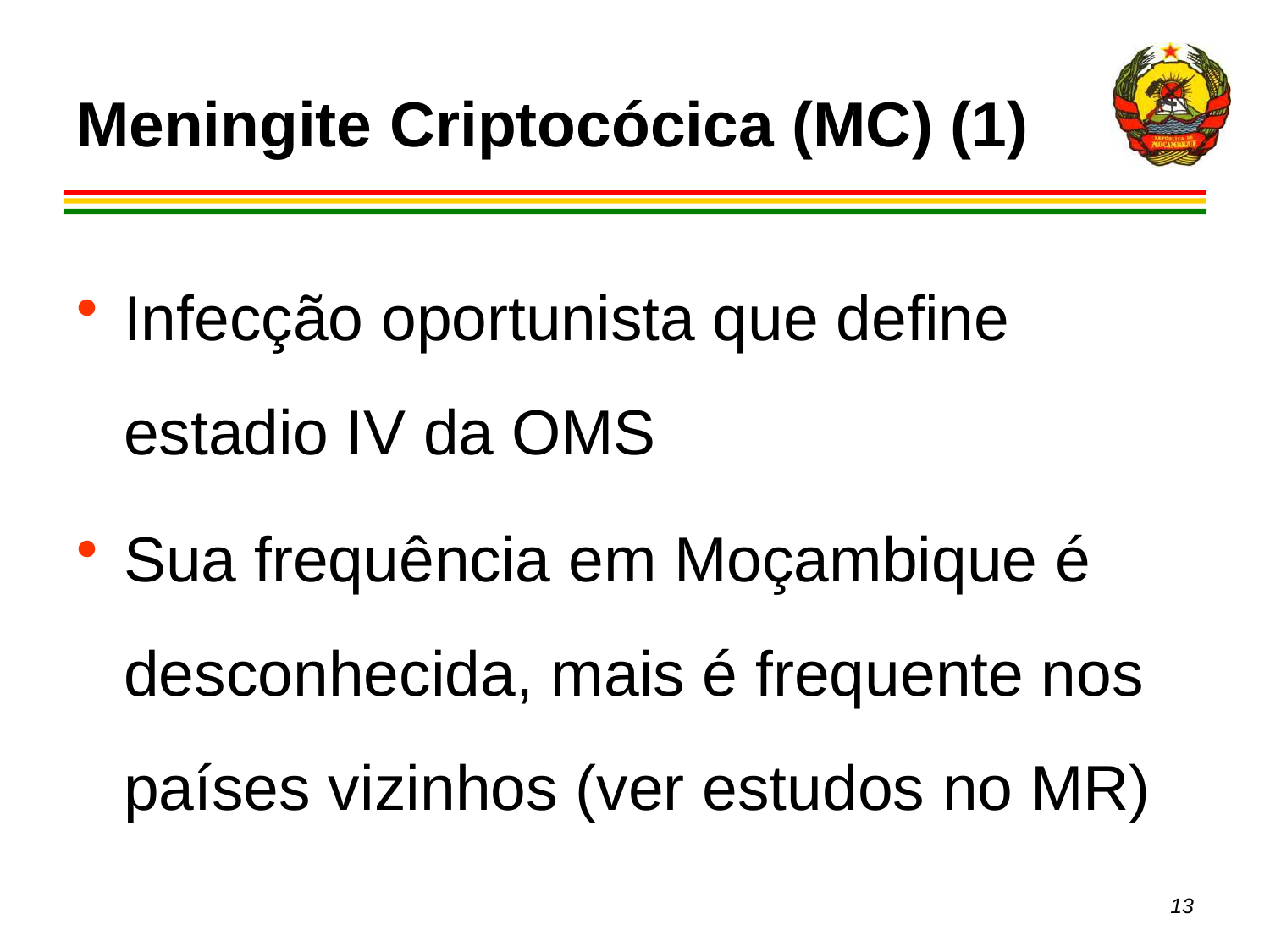

# Meningite Criptocócica (MC) (1)
Infecção oportunista que define estadio IV da OMS
Sua frequência em Moçambique é desconhecida, mais é frequente nos países vizinhos (ver estudos no MR)